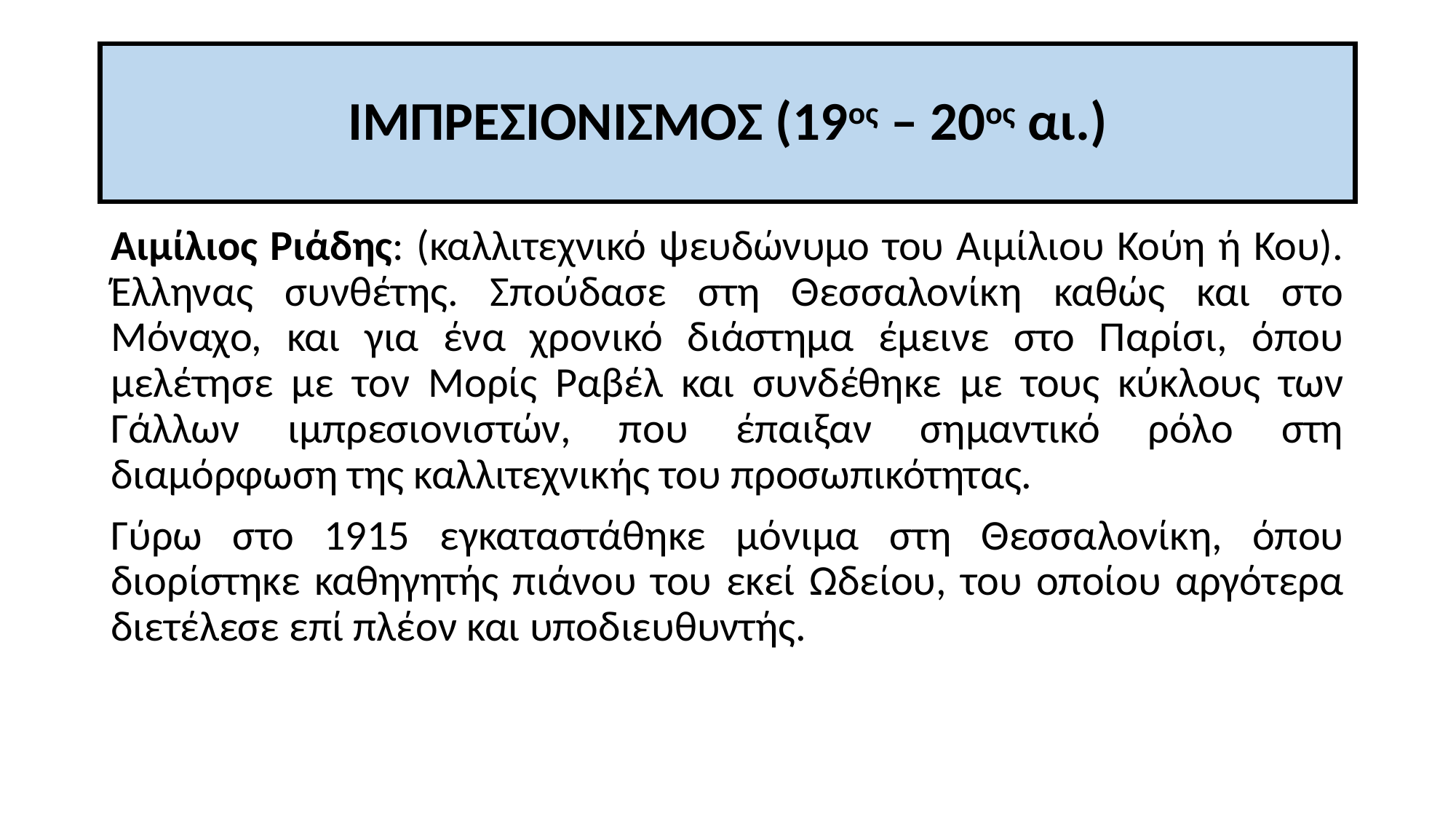

# ΙΜΠΡΕΣΙΟΝΙΣΜΟΣ (19ος – 20ος αι.)
Αιμίλιος Ριάδης: (καλλιτεχνικό ψευδώνυμο του Αιμίλιου Κούη ή Κου). Έλληνας συνθέτης. Σπούδασε στη Θεσσαλονίκη καθώς και στο Μόναχο, και για ένα χρονικό διάστημα έμεινε στο Παρίσι, όπου μελέτησε με τον Μορίς Ραβέλ και συνδέθηκε με τους κύκλους των Γάλλων ιμπρεσιονιστών, που έπαιξαν σημαντικό ρόλο στη διαμόρφωση της καλλιτεχνικής του προσωπικότητας.
Γύρω στο 1915 εγκαταστάθηκε μόνιμα στη Θεσσαλονίκη, όπου διορίστηκε καθηγητής πιάνου του εκεί Ωδείου, του οποίου αργότερα διετέλεσε επί πλέον και υποδιευθυντής.